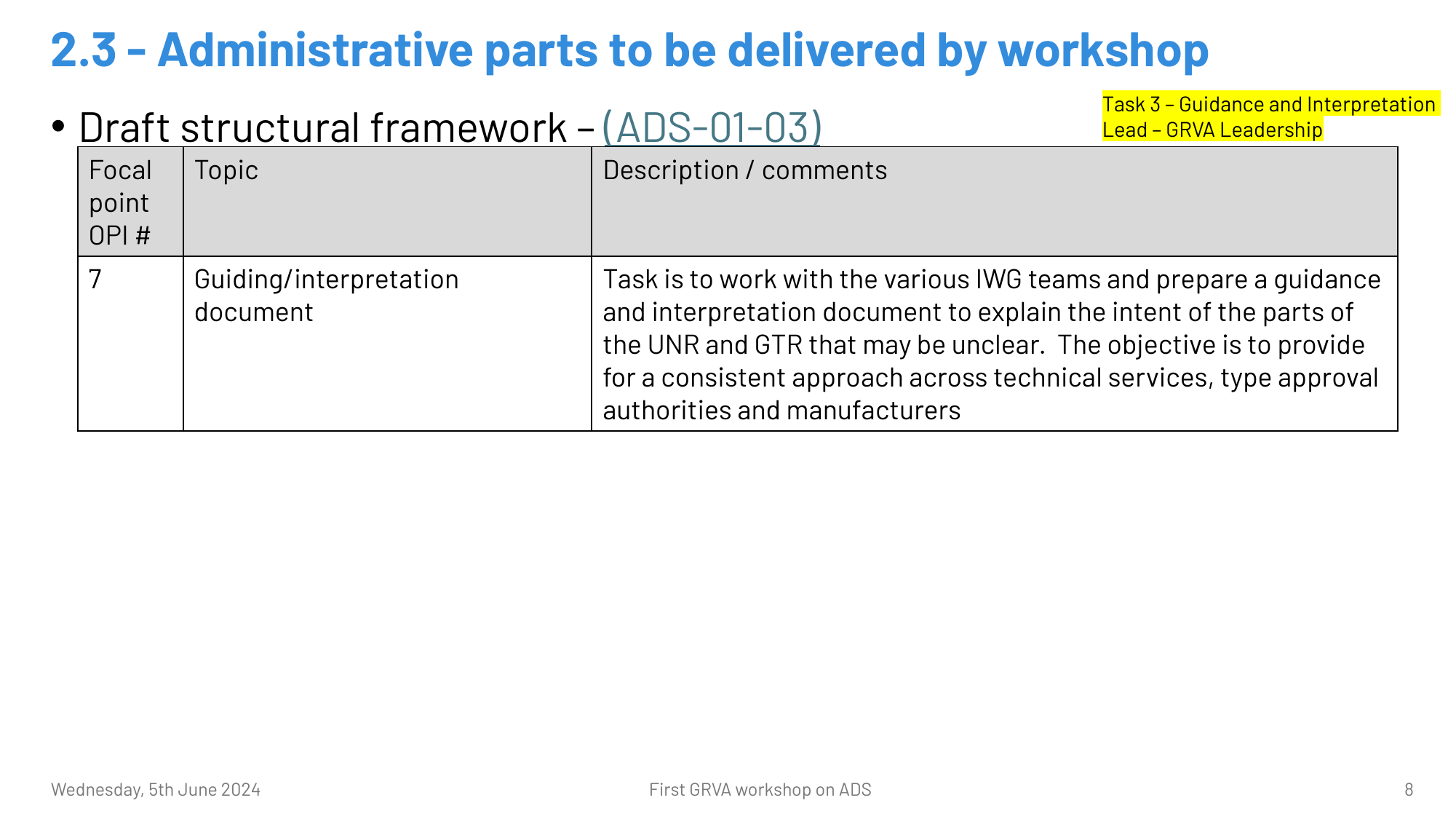

# 2.3 - Administrative parts to be delivered by workshop
Draft structural framework – (ADS-01-03)
Task 3 – Guidance and Interpretation
Lead – GRVA Leadership
| Focal point OPI # | Topic | Description / comments |
| --- | --- | --- |
| 7 | Guiding/interpretation document | Task is to work with the various IWG teams and prepare a guidance and interpretation document to explain the intent of the parts of the UNR and GTR that may be unclear. The objective is to provide for a consistent approach across technical services, type approval authorities and manufacturers |
Wednesday, 5th June 2024
First GRVA workshop on ADS
8